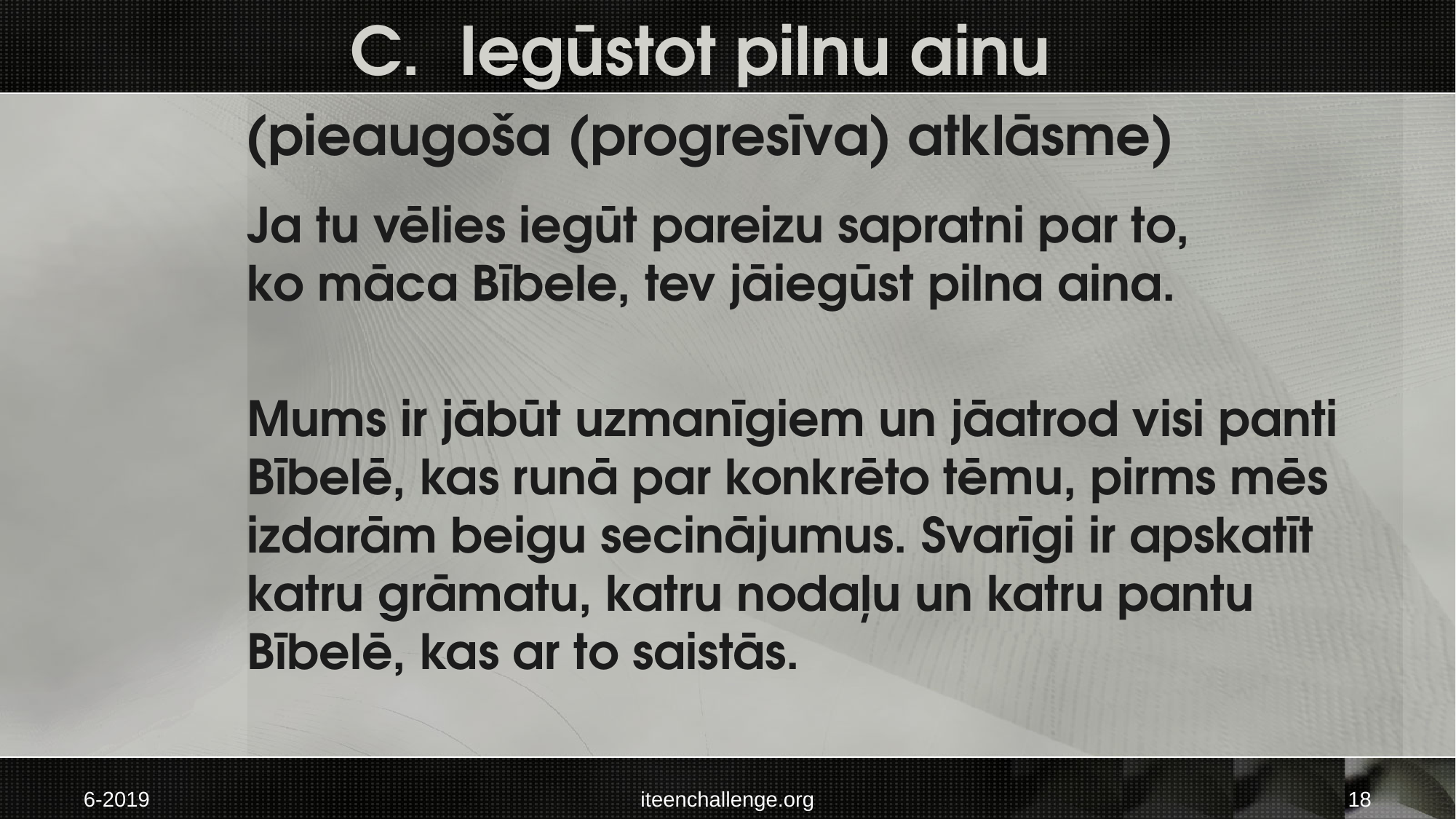

# C.	Iegūstot pilnu ainu (pieaugoša (progresīva) atklāsme)
Ja tu vēlies iegūt pareizu sapratni par to,
ko māca Bībele, tev jāiegūst pilna aina.

Mums ir jābūt uzmanīgiem un jāatrod visi panti Bībelē, kas runā par konkrēto tēmu, pirms mēs izdarām beigu secinājumus. Svarīgi ir apskatīt katru grāmatu, katru nodaļu un katru pantu Bībelē, kas ar to saistās.

6-2019
iteenchallenge.org
18